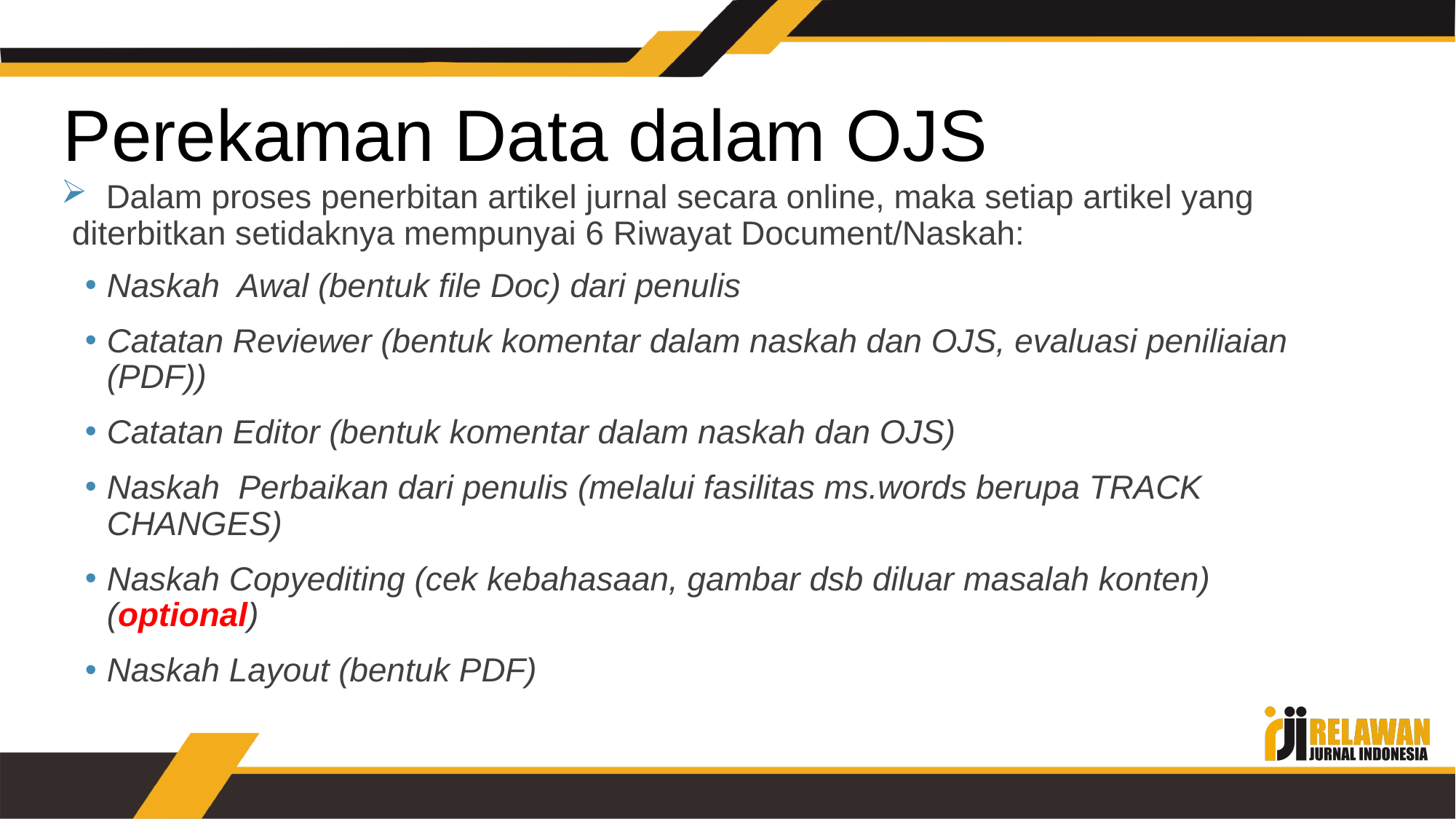

Perekaman Data dalam OJS
  Dalam proses penerbitan artikel jurnal secara online, maka setiap artikel yang diterbitkan setidaknya mempunyai 6 Riwayat Document/Naskah:
Naskah  Awal (bentuk file Doc) dari penulis
Catatan Reviewer (bentuk komentar dalam naskah dan OJS, evaluasi peniliaian (PDF))
Catatan Editor (bentuk komentar dalam naskah dan OJS)
Naskah  Perbaikan dari penulis (melalui fasilitas ms.words berupa TRACK CHANGES)
Naskah Copyediting (cek kebahasaan, gambar dsb diluar masalah konten)(optional)
Naskah Layout (bentuk PDF)